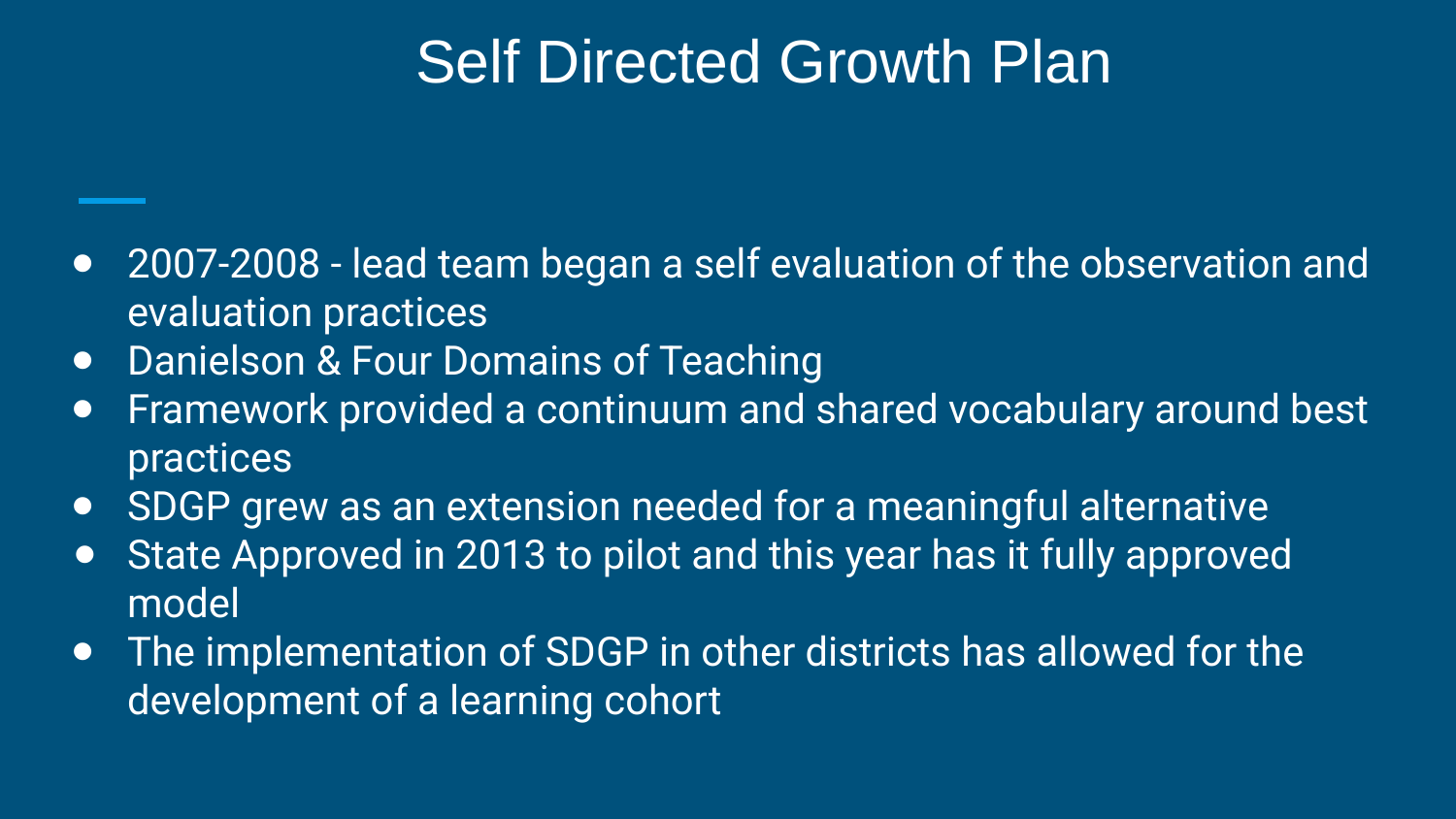

# Self Directed Growth Plan

2007-2008 - lead team began a self evaluation of the observation and evaluation practices
Danielson & Four Domains of Teaching
Framework provided a continuum and shared vocabulary around best practices
SDGP grew as an extension needed for a meaningful alternative
State Approved in 2013 to pilot and this year has it fully approved model
The implementation of SDGP in other districts has allowed for the development of a learning cohort